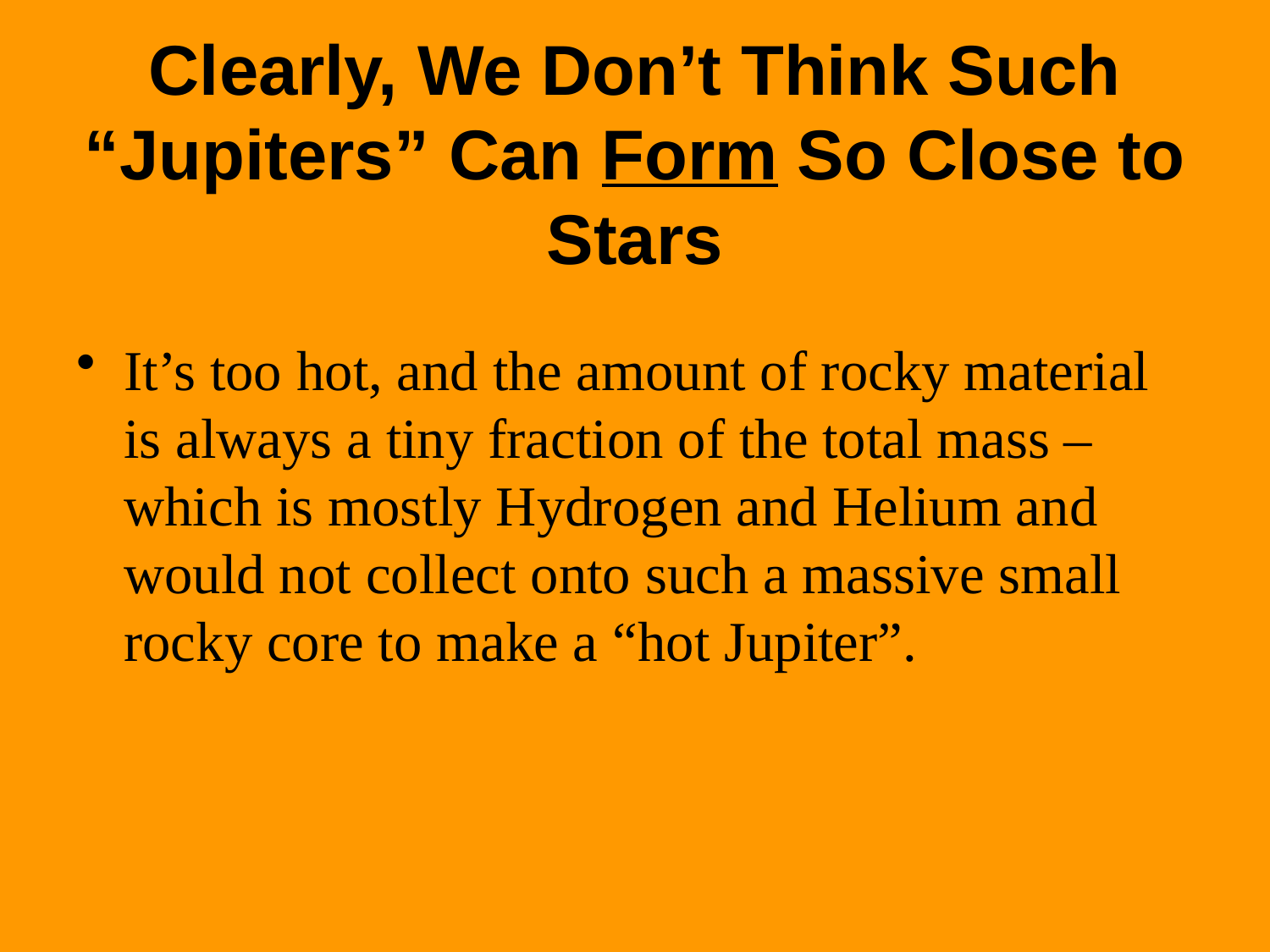

# Clearly, We Don’t Think Such “Jupiters” Can Form So Close to Stars
It’s too hot, and the amount of rocky material is always a tiny fraction of the total mass – which is mostly Hydrogen and Helium and would not collect onto such a massive small rocky core to make a “hot Jupiter”.